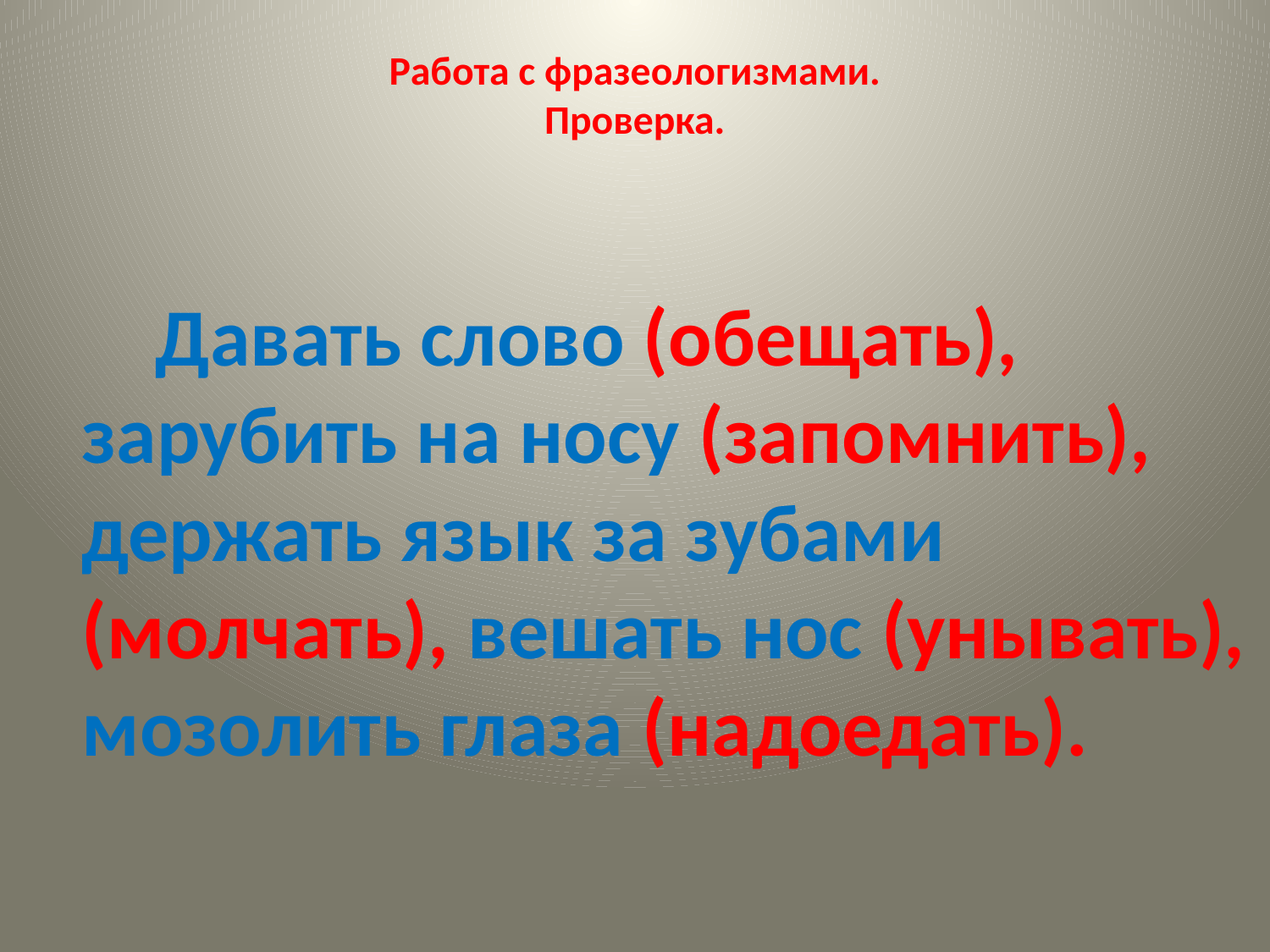

# Работа с фразеологизмами. Проверка.
      Давать слово (обещать),
зарубить на носу (запомнить),
держать язык за зубами (молчать), вешать нос (унывать), мозолить глаза (надоедать).